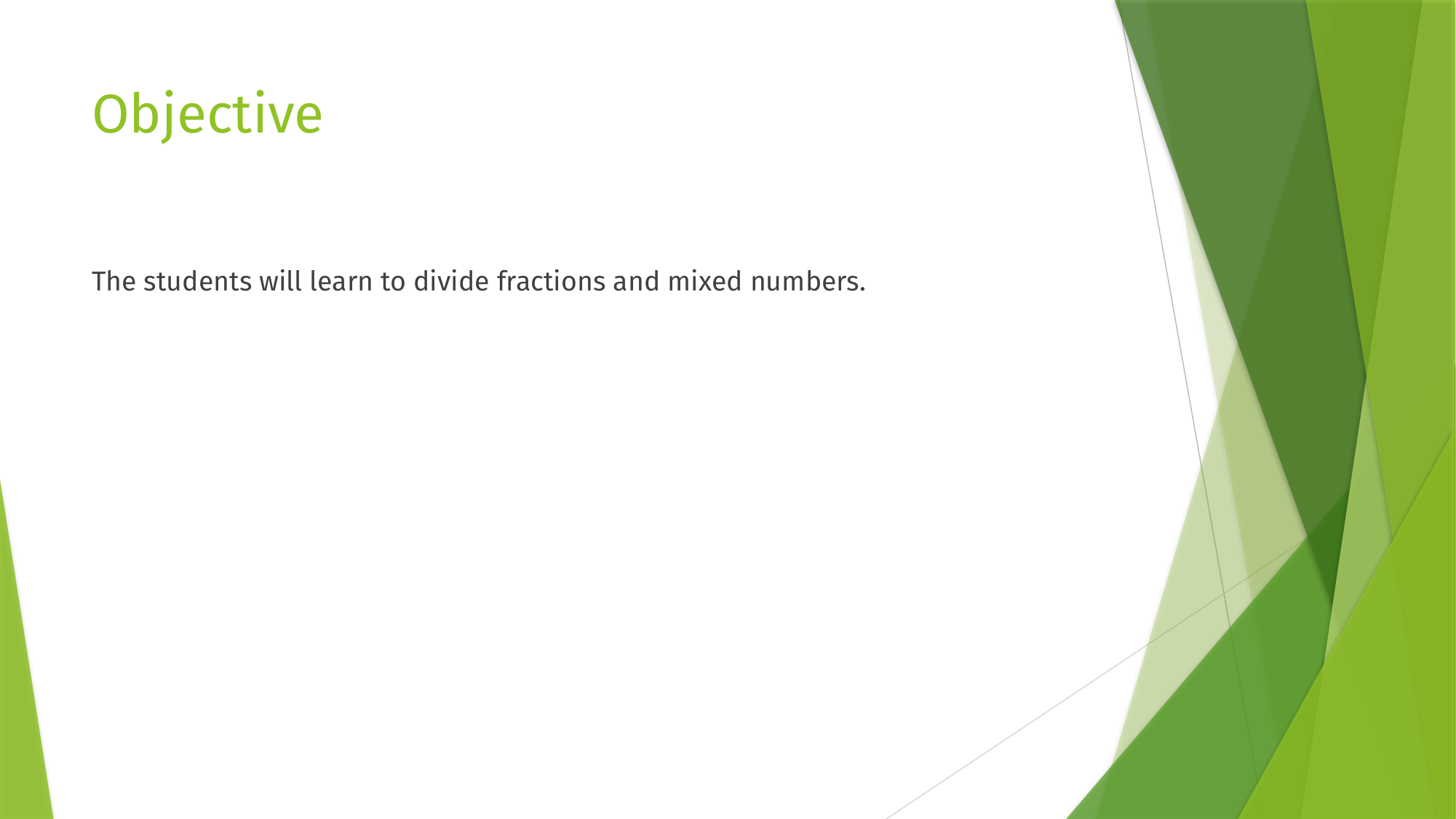

# Objective
The students will learn to divide fractions and mixed numbers.